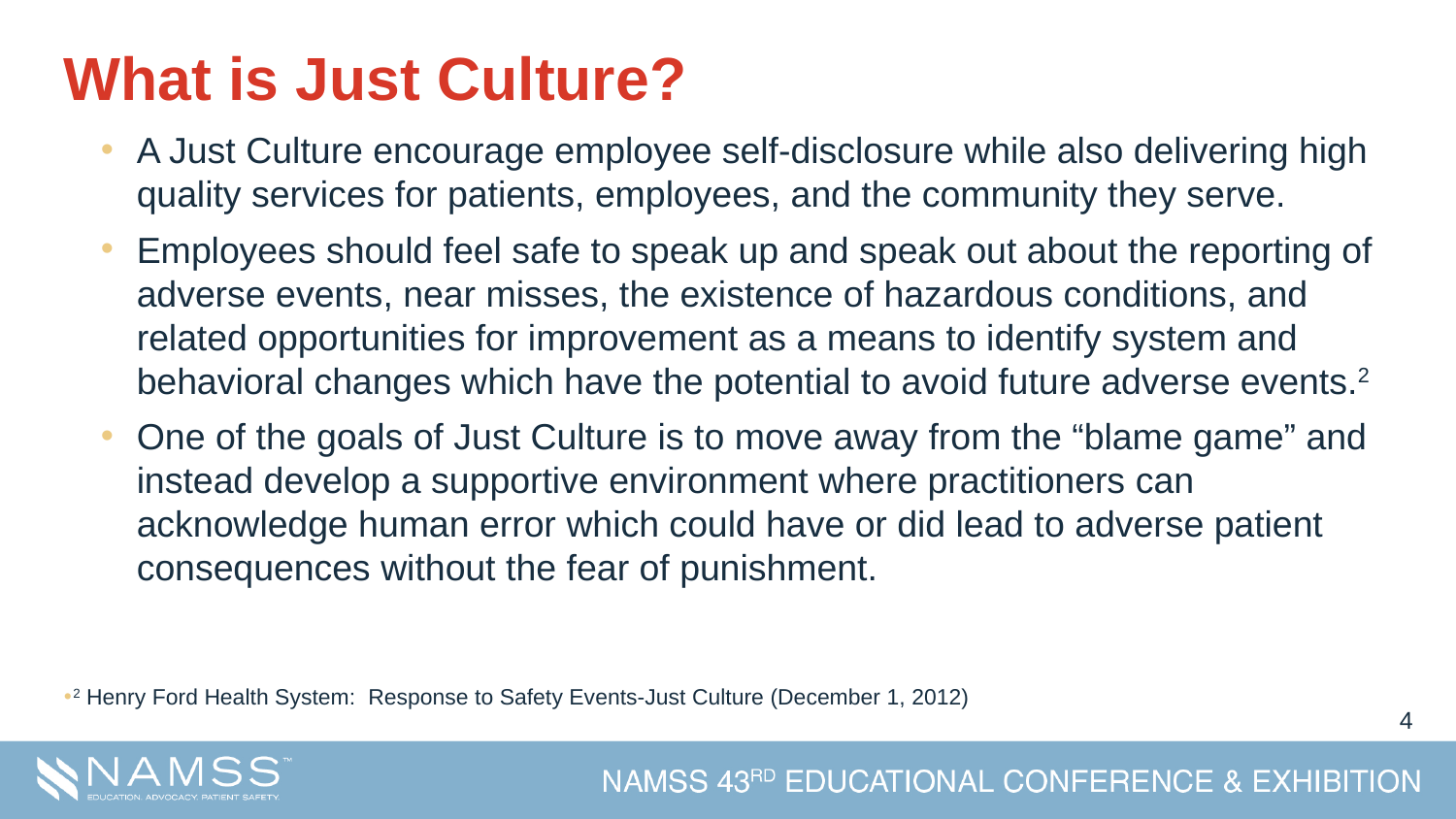

# What is Just Culture?
A Just Culture encourage employee self-disclosure while also delivering high quality services for patients, employees, and the community they serve.
Employees should feel safe to speak up and speak out about the reporting of adverse events, near misses, the existence of hazardous conditions, and related opportunities for improvement as a means to identify system and behavioral changes which have the potential to avoid future adverse events.2
One of the goals of Just Culture is to move away from the “blame game” and instead develop a supportive environment where practitioners can acknowledge human error which could have or did lead to adverse patient consequences without the fear of punishment.

2 Henry Ford Health System:  Response to Safety Events-Just Culture (December 1, 2012)

4